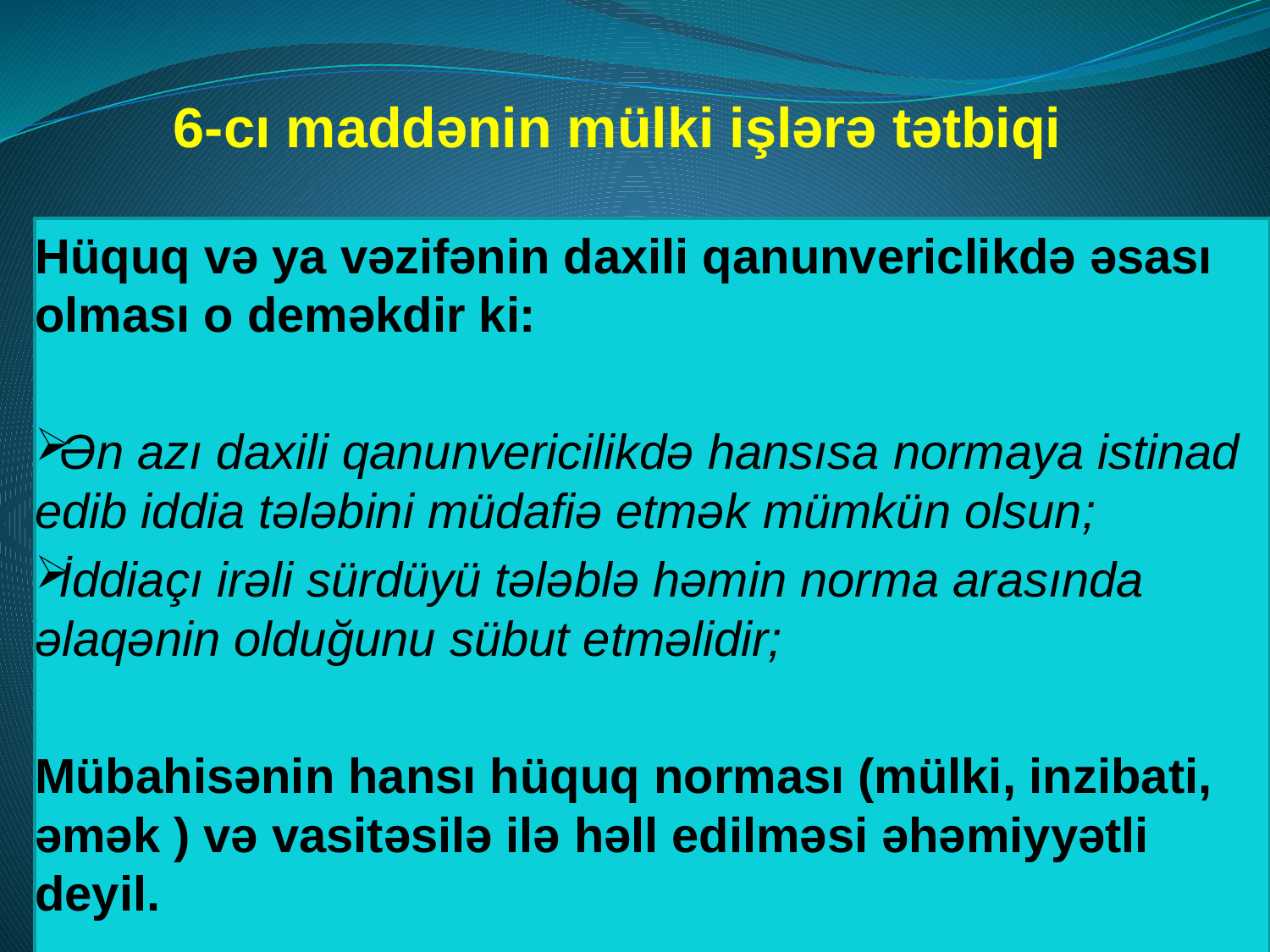

# 6-cı maddənin mülki işlərə tətbiqi
Hüquq və ya vəzifənin daxili qanunvericlikdə əsası olması o deməkdir ki:

 Ən azı daxili qanunvericilikdə hansısa normaya istinad edib iddia tələbini müdafiə etmək mümkün olsun;
 İddiaçı irəli sürdüyü tələblə həmin norma arasında əlaqənin olduğunu sübut etməlidir;

Mübahisənin hansı hüquq norması (mülki, inzibati, əmək ) və vasitəsilə ilə həll edilməsi əhəmiyyətli deyil.